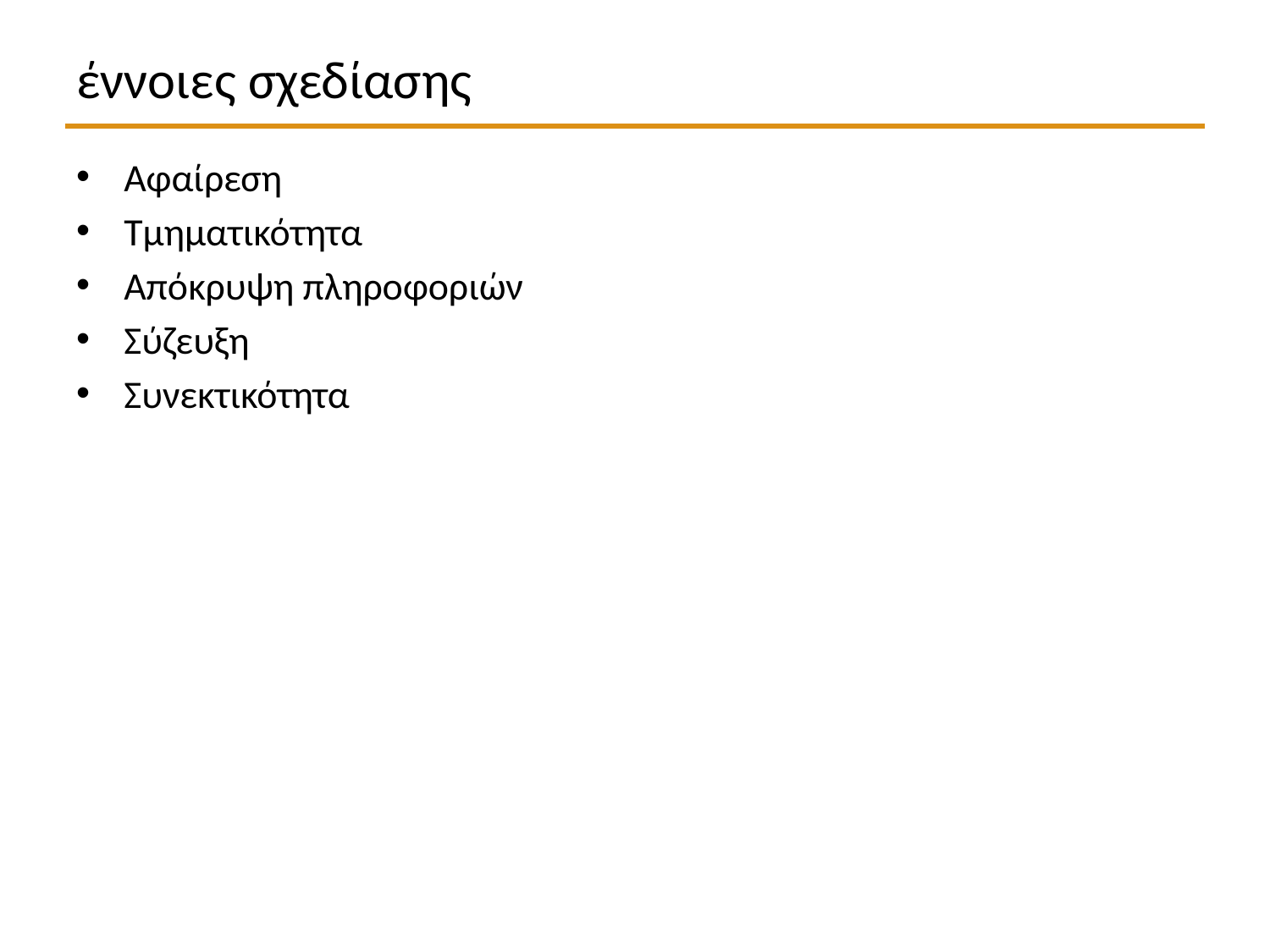

# έννοιες σχεδίασης
Αφαίρεση
Τμηματικότητα
Απόκρυψη πληροφοριών
Σύζευξη
Συνεκτικότητα